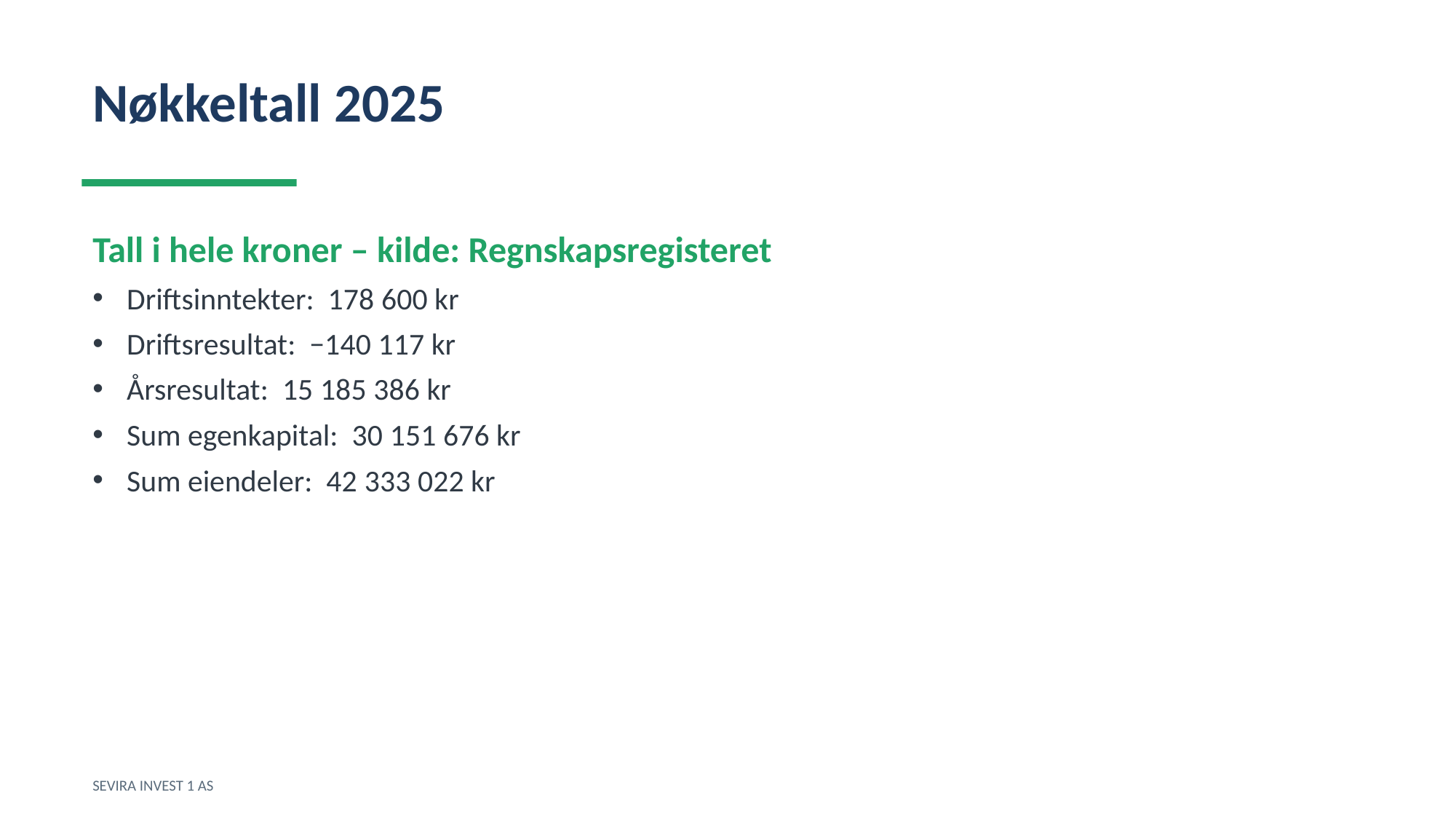

Nøkkeltall 2025

Tall i hele kroner – kilde: Regnskapsregisteret
Driftsinntekter:  178 600 kr
Driftsresultat:  −140 117 kr
Årsresultat:  15 185 386 kr
Sum egenkapital:  30 151 676 kr
Sum eiendeler:  42 333 022 kr
SEVIRA INVEST 1 AS